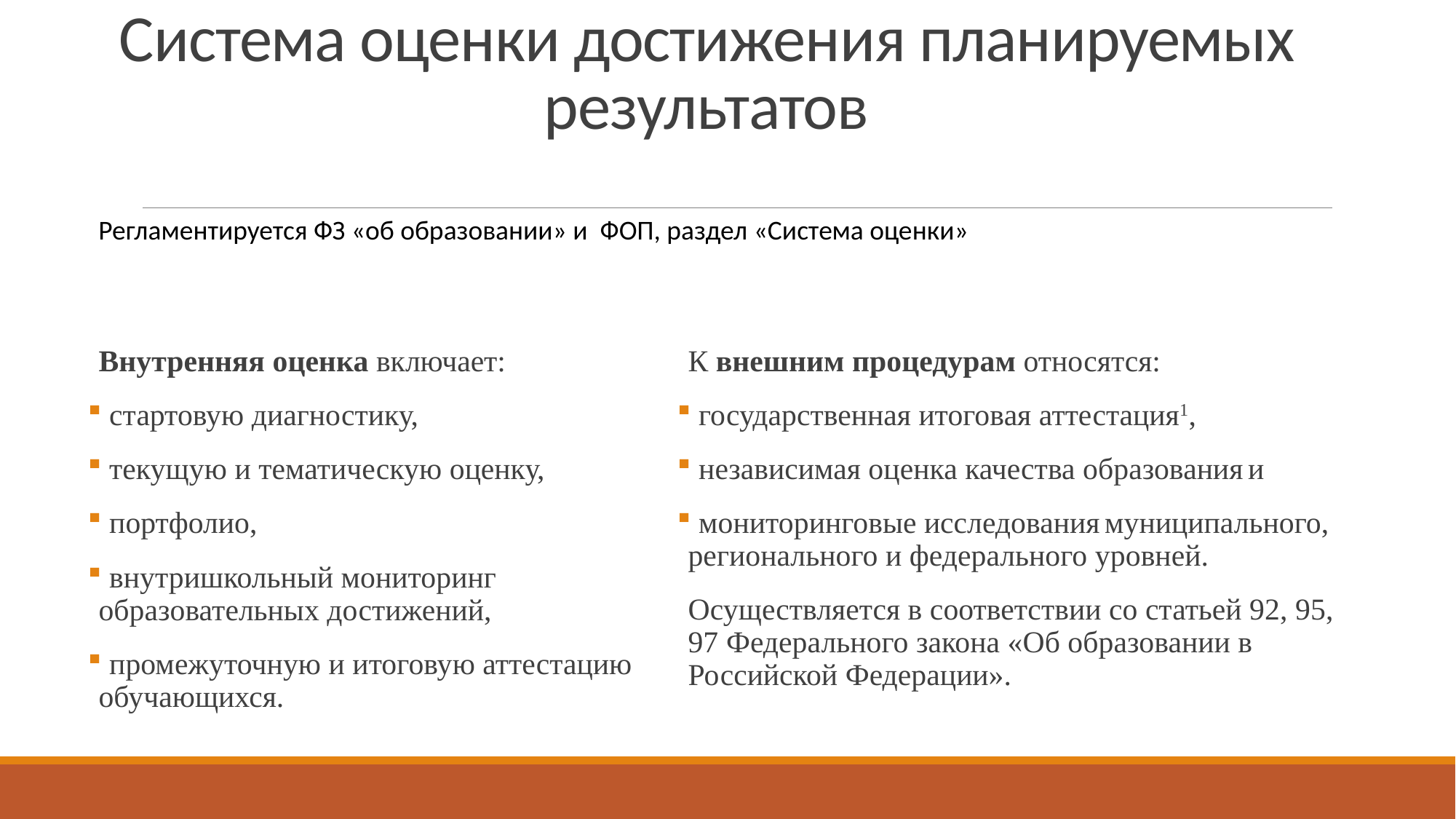

# Система оценки достижения планируемых результатов
Регламентируется ФЗ «об образовании» и  ФОП, раздел «Система оценки»

Внутренняя оценка включает:
 стартовую диагностику,
 текущую и тематическую оценку,
 портфолио,
 внутришкольный мониторинг образовательных достижений,
 промежуточную и итоговую аттестацию обучающихся.

К внешним процедурам относятся:
 государственная итоговая аттестация1,
 независимая оценка качества образования и
 мониторинговые исследования муниципального, регионального и федерального уровней.
Осуществляется в соответствии со статьей 92, 95, 97 Федерального закона «Об образовании в Российской Федерации».